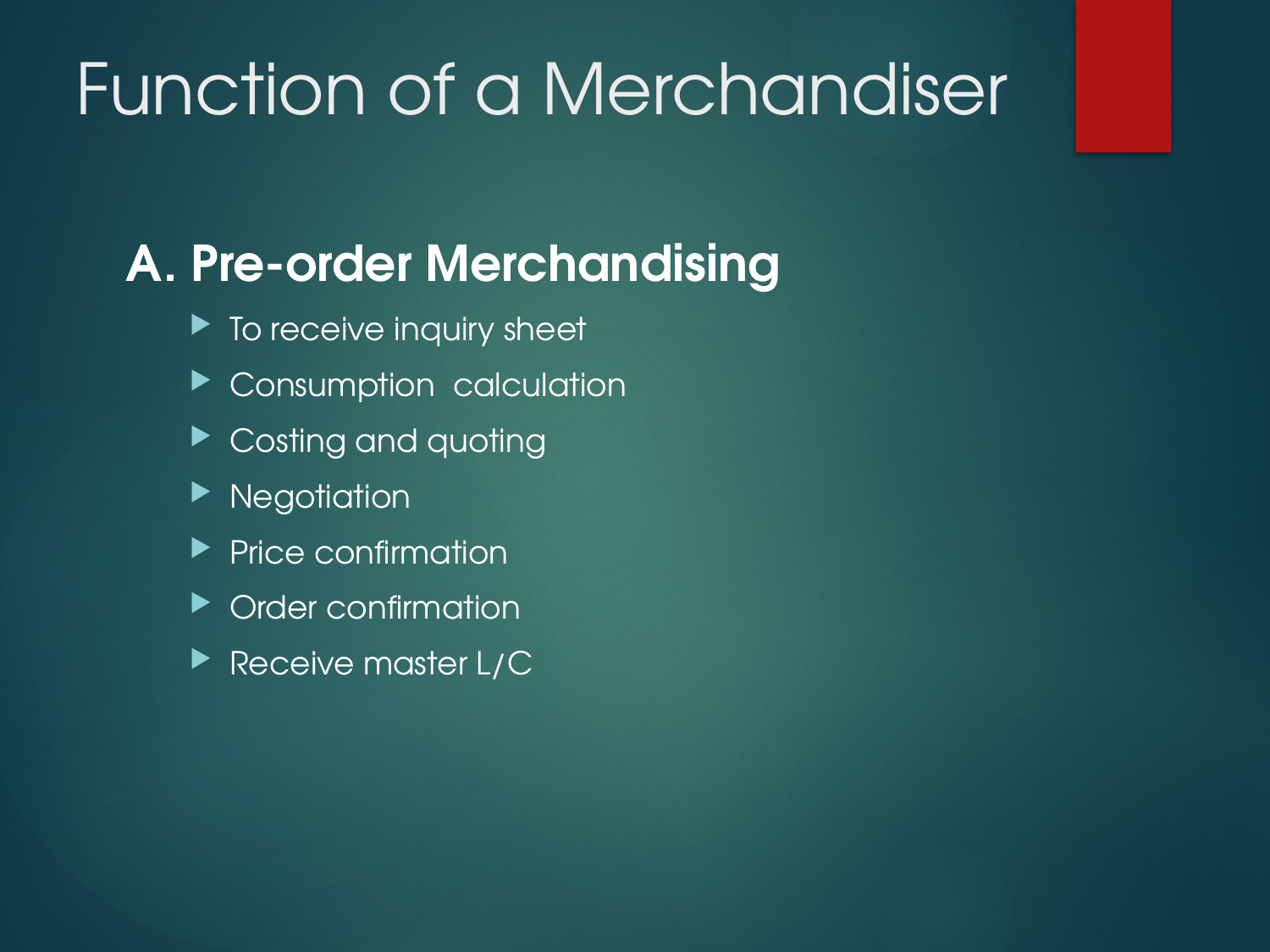

# Function of a Merchandiser
A. Pre-order Merchandising
To receive inquiry sheet
Consumption  calculation
Costing and quoting
Negotiation
Price confirmation
Order confirmation
Receive master L/C